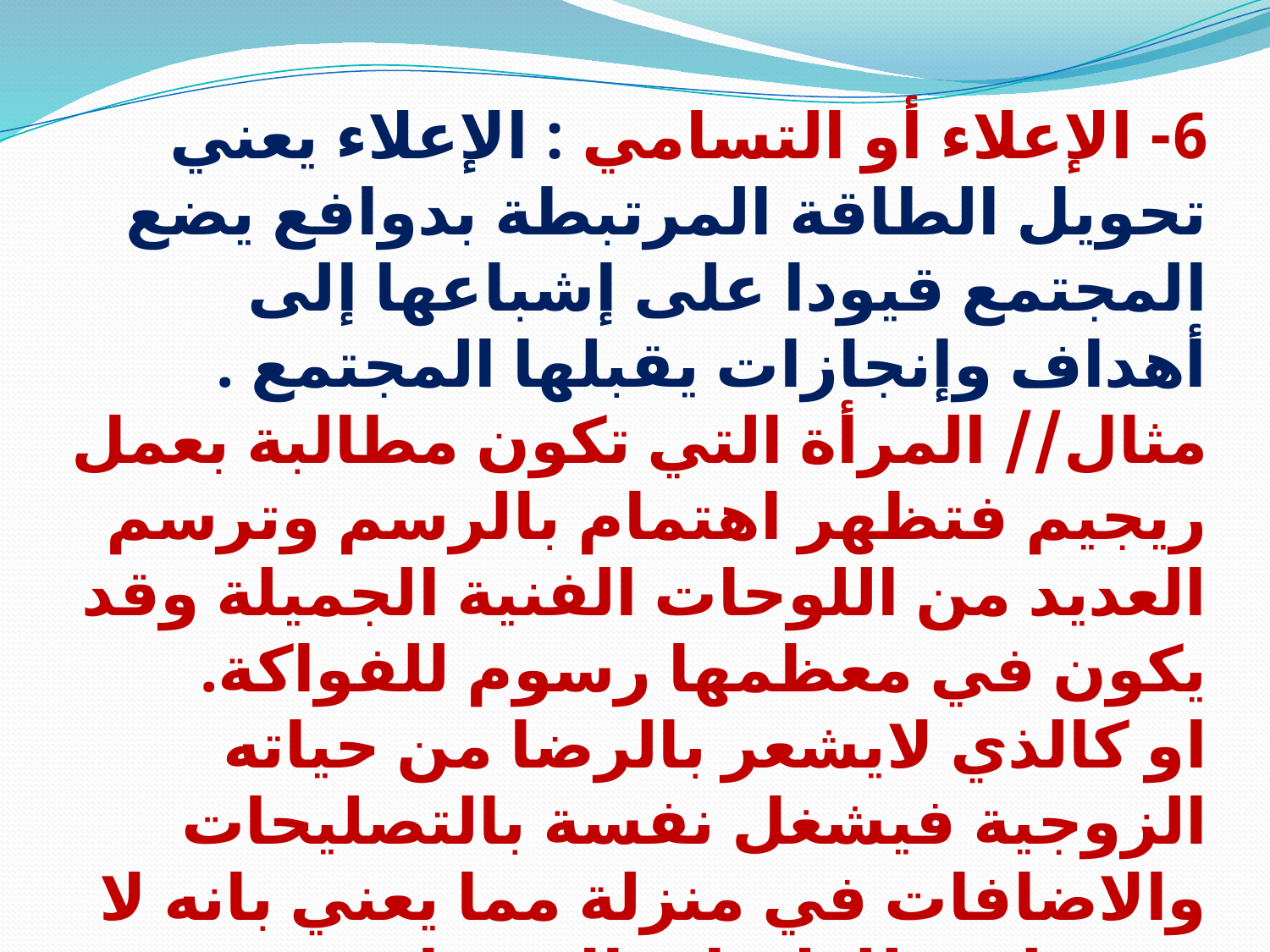

6- الإعلاء أو التسامي : الإعلاء يعني تحويل الطاقة المرتبطة بدوافع يضع المجتمع قيودا على إشباعها إلى أهداف وإنجازات يقبلها المجتمع .
مثال// المرأة التي تكون مطالبة بعمل ريجيم فتظهر اهتمام بالرسم وترسم العديد من اللوحات الفنية الجميلة وقد يكون في معظمها رسوم للفواكة.
او كالذي لايشعر بالرضا من حياته الزوجية فيشغل نفسة بالتصليحات والاضافات في منزلة مما يعني بانه لا وقت لدية للعلاقات الاجتماعية .